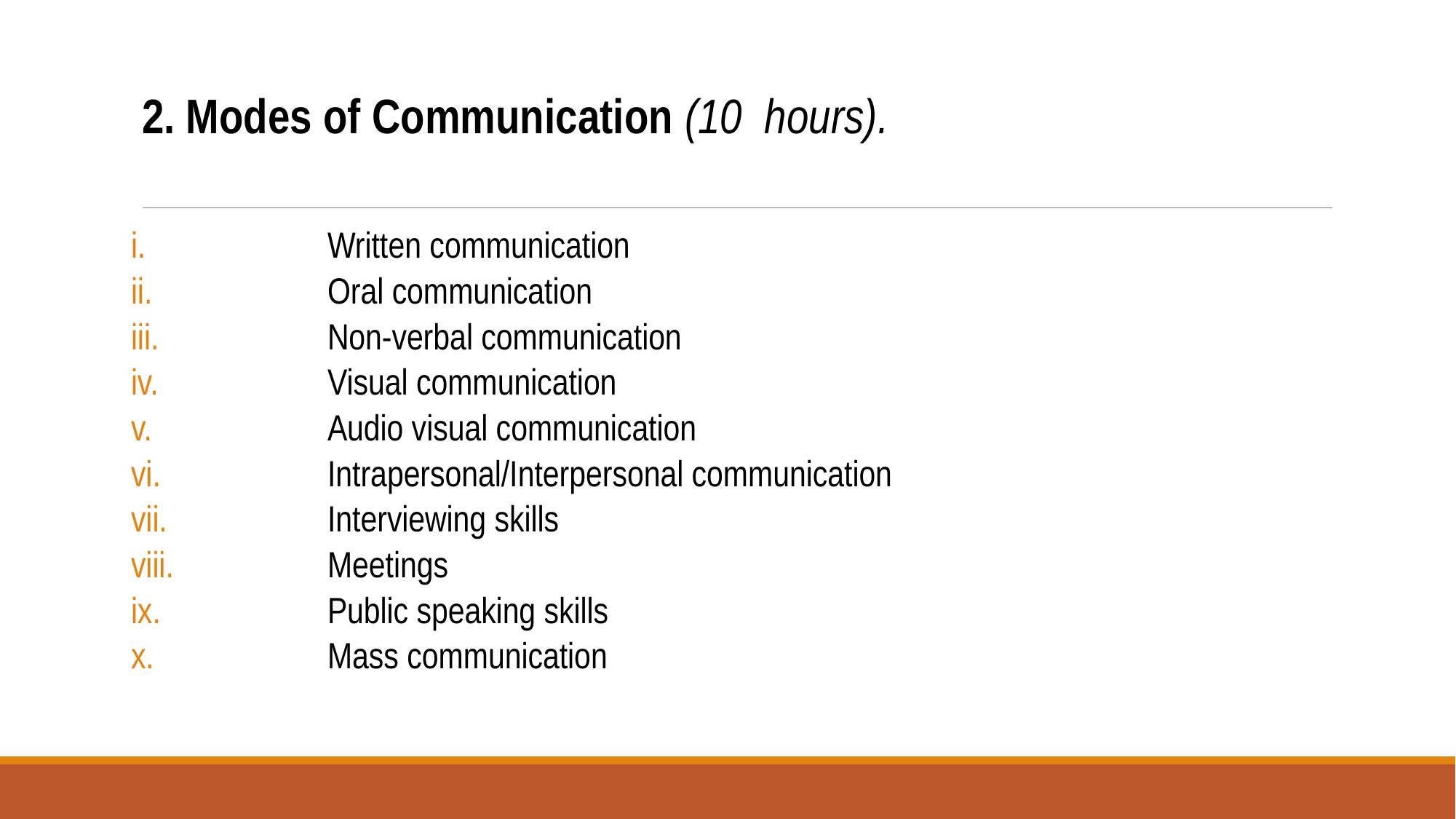

# 2. Modes of Communication (10  hours).
Written communication
Oral communication
Non-verbal communication
Visual communication
Audio visual communication
Intrapersonal/Interpersonal communication
Interviewing skills
Meetings
Public speaking skills
Mass communication